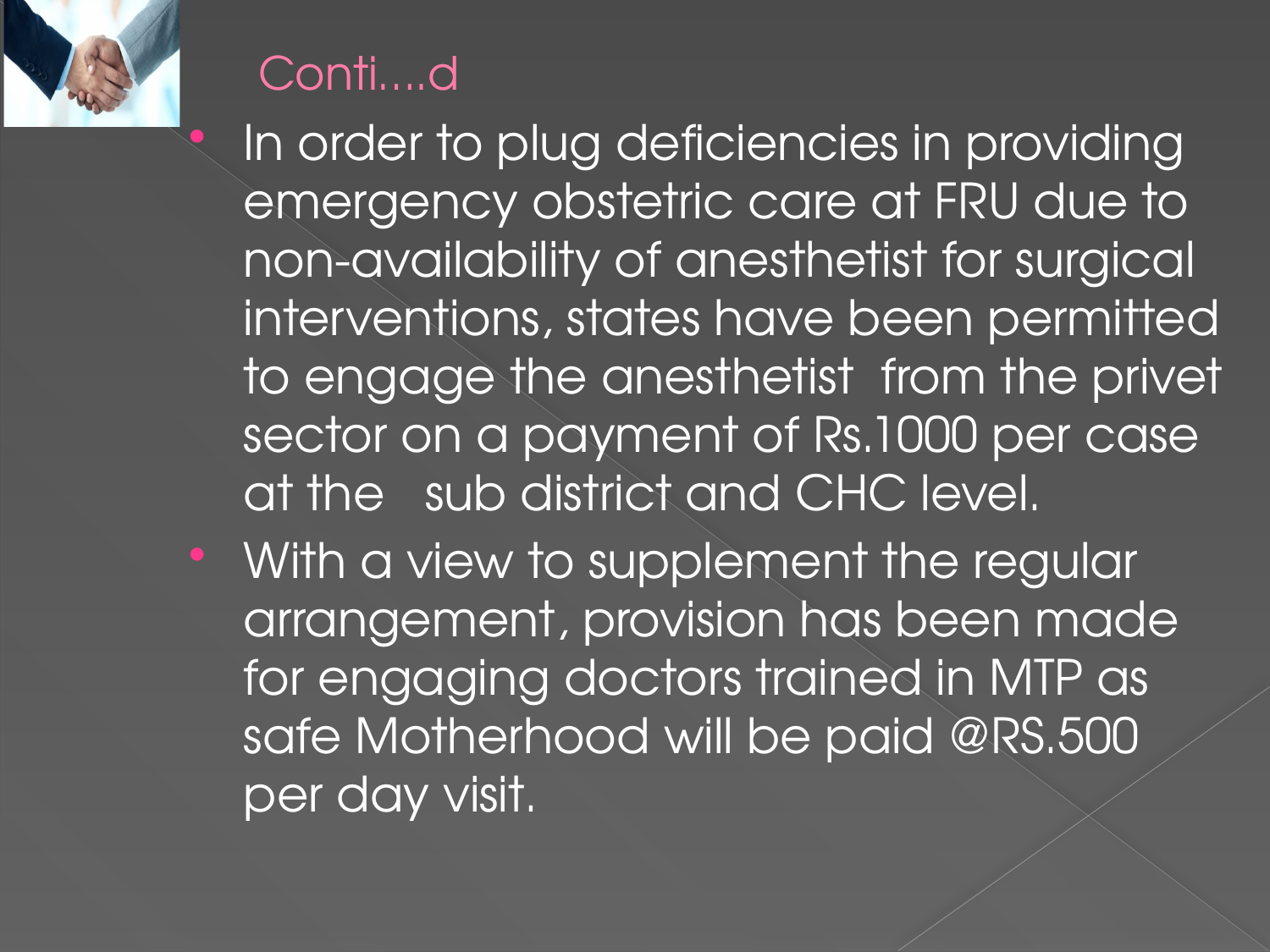

# Conti….d
In order to plug deficiencies in providing  emergency obstetric care at FRU due to non-availability of anesthetist for surgical interventions, states have been permitted to engage the anesthetist  from the privet sector on a payment of Rs.1000 per case at the   sub district and CHC level.
With a view to supplement the regular arrangement, provision has been made for engaging doctors trained in MTP as safe Motherhood will be paid @RS.500 per day visit.